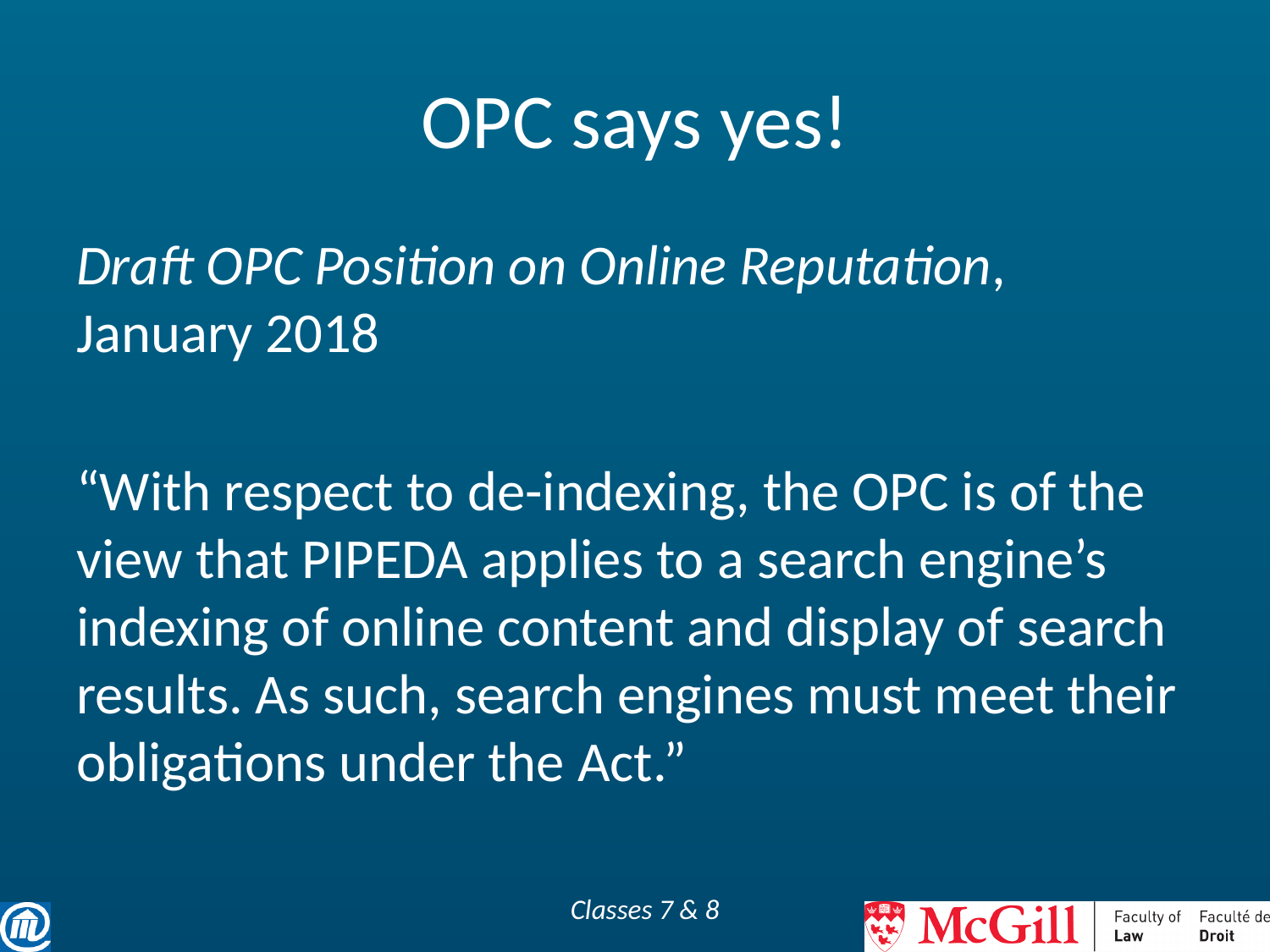

# OPC says yes!
Draft OPC Position on Online Reputation, January 2018

“With respect to de-indexing, the OPC is of the view that PIPEDA applies to a search engine’s indexing of online content and display of search results. As such, search engines must meet their obligations under the Act.”
Classes 7 & 8